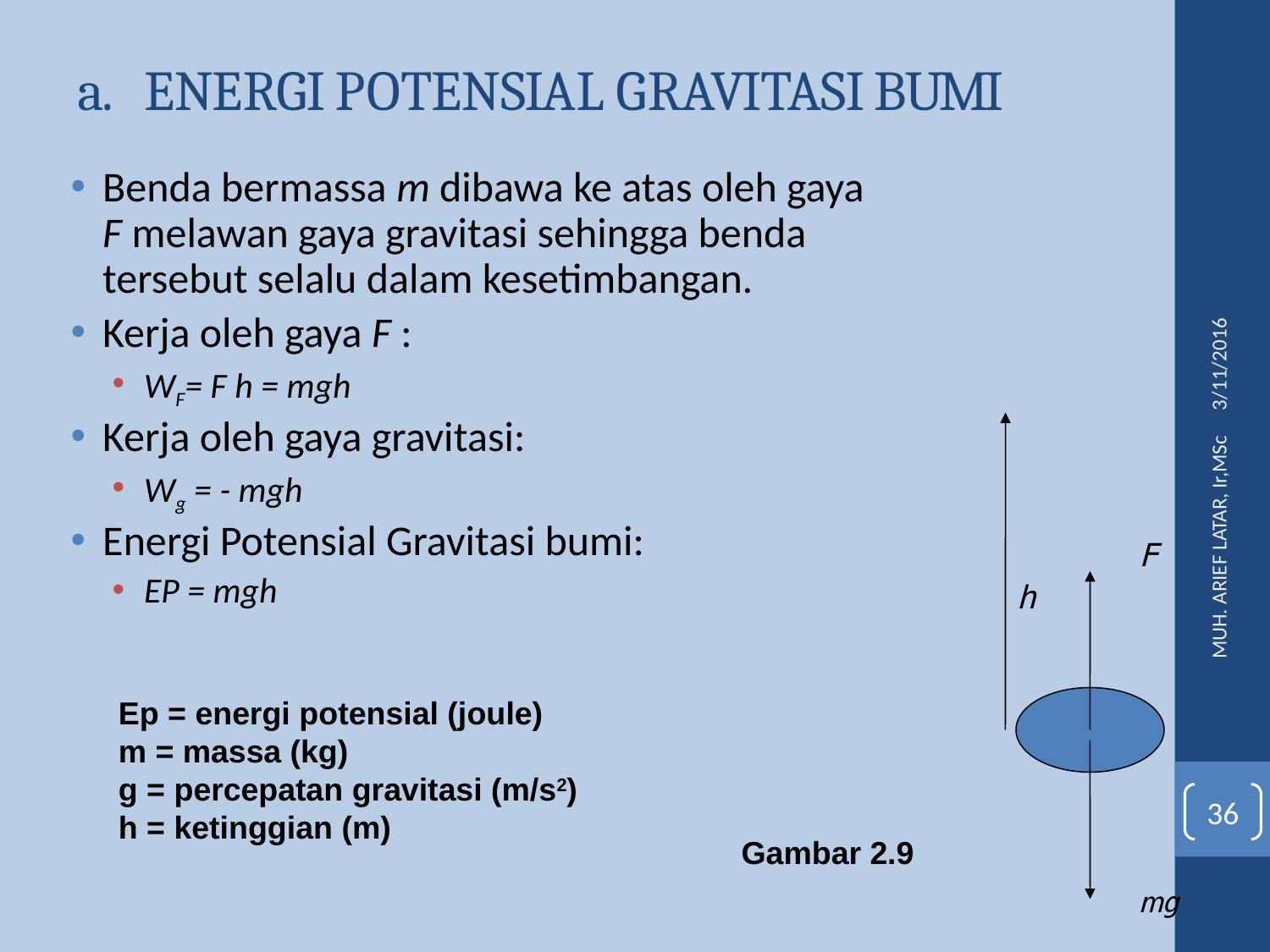

# a.   ENERGI POTENSIAL GRAVITASI BUMI
Benda bermassa m dibawa ke atas oleh gaya F melawan gaya gravitasi sehingga benda tersebut selalu dalam kesetimbangan.
Kerja oleh gaya F :
WF= F h = mgh
Kerja oleh gaya gravitasi:
Wg = - mgh
Energi Potensial Gravitasi bumi:
EP = mgh
3/11/2016

F

mg
MUH. ARIEF LATAR, Ir,MSc
h
Ep = energi potensial (joule)
m = massa (kg)
g = percepatan gravitasi (m/s2)
h = ketinggian (m)
36
Gambar 2.9